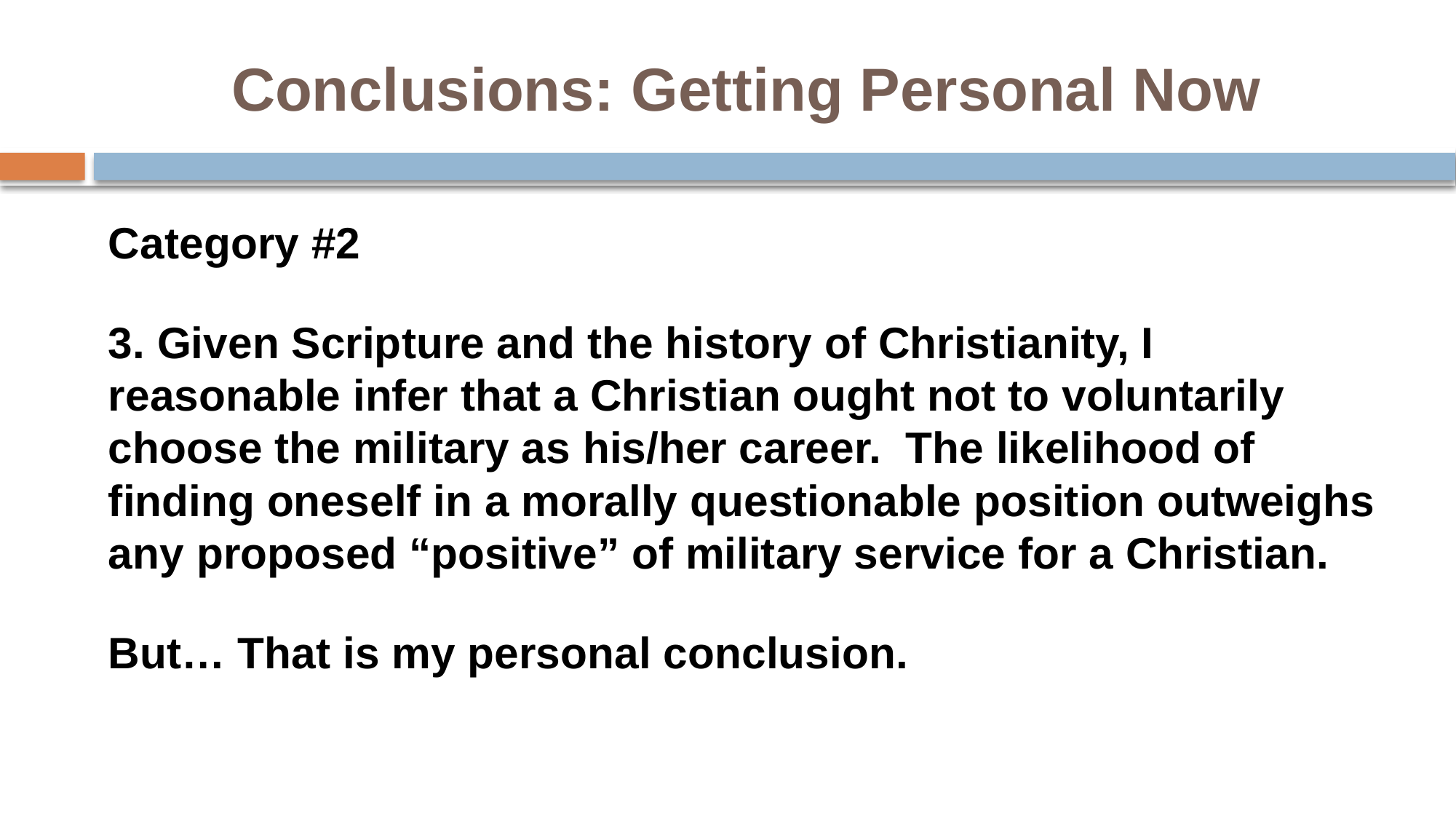

# Conclusions: Getting Personal Now
Category #2

3. Given Scripture and the history of Christianity, I reasonable infer that a Christian ought not to voluntarily choose the military as his/her career.  The likelihood of finding oneself in a morally questionable position outweighs any proposed “positive” of military service for a Christian.

But… That is my personal conclusion.